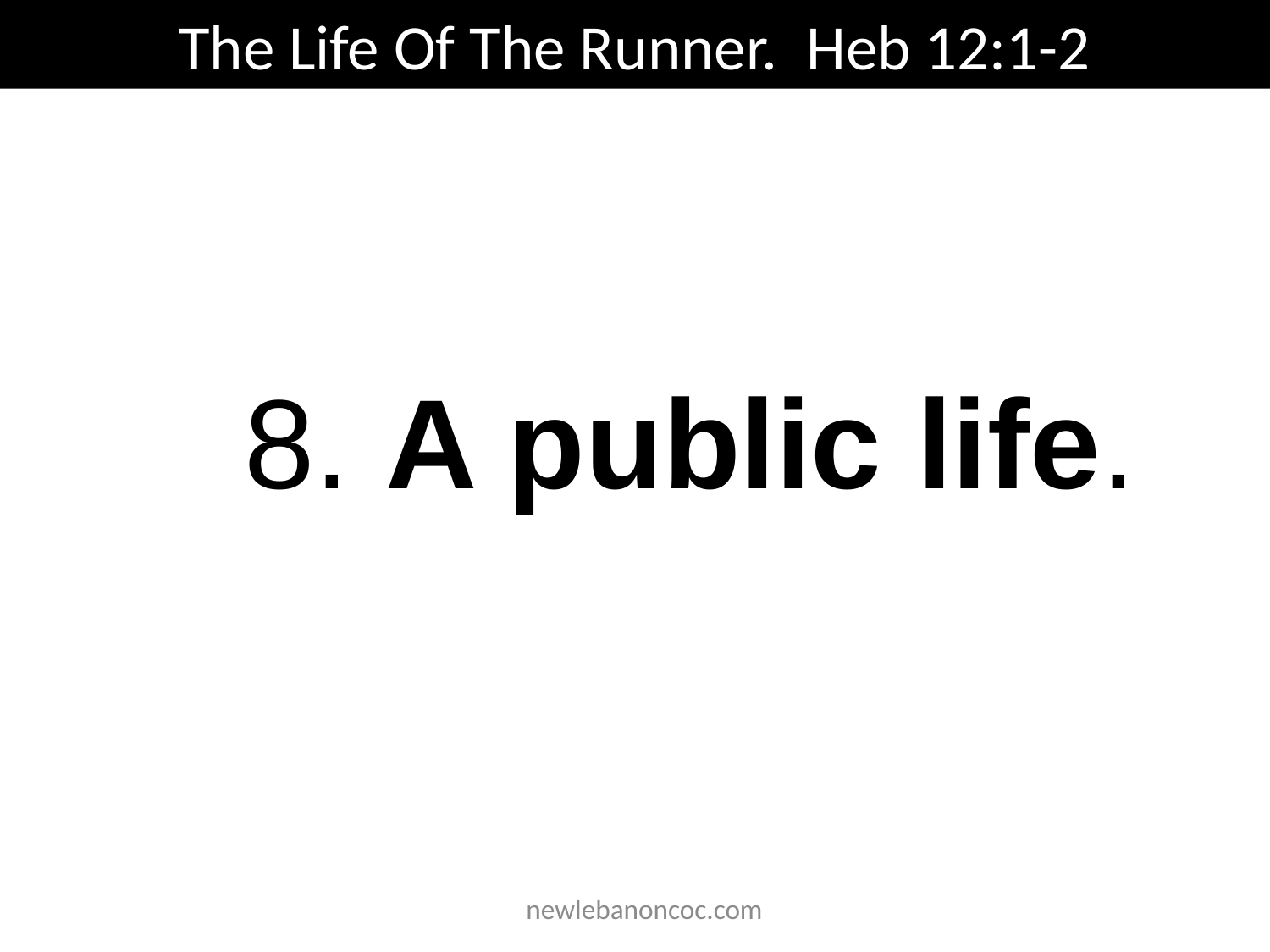

The Life Of The Runner.  Heb 12:1-2
8. A public life.
   newlebanoncoc.com